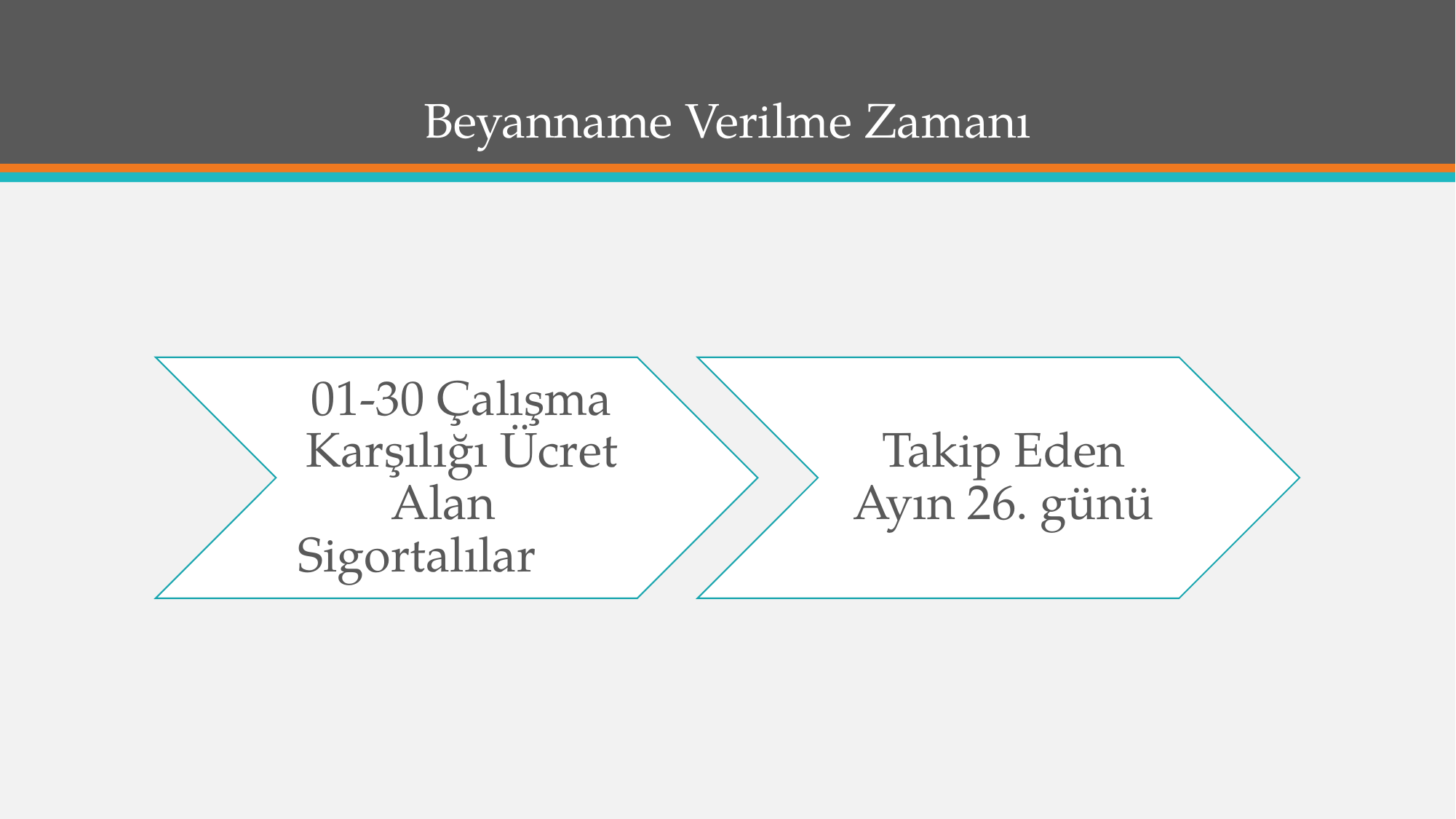

# Beyanname Verilme Zamanı
01-30 Çalışma Karşılığı Ücret Alan    Sigortalılar
Takip Eden Ayın 26. günü